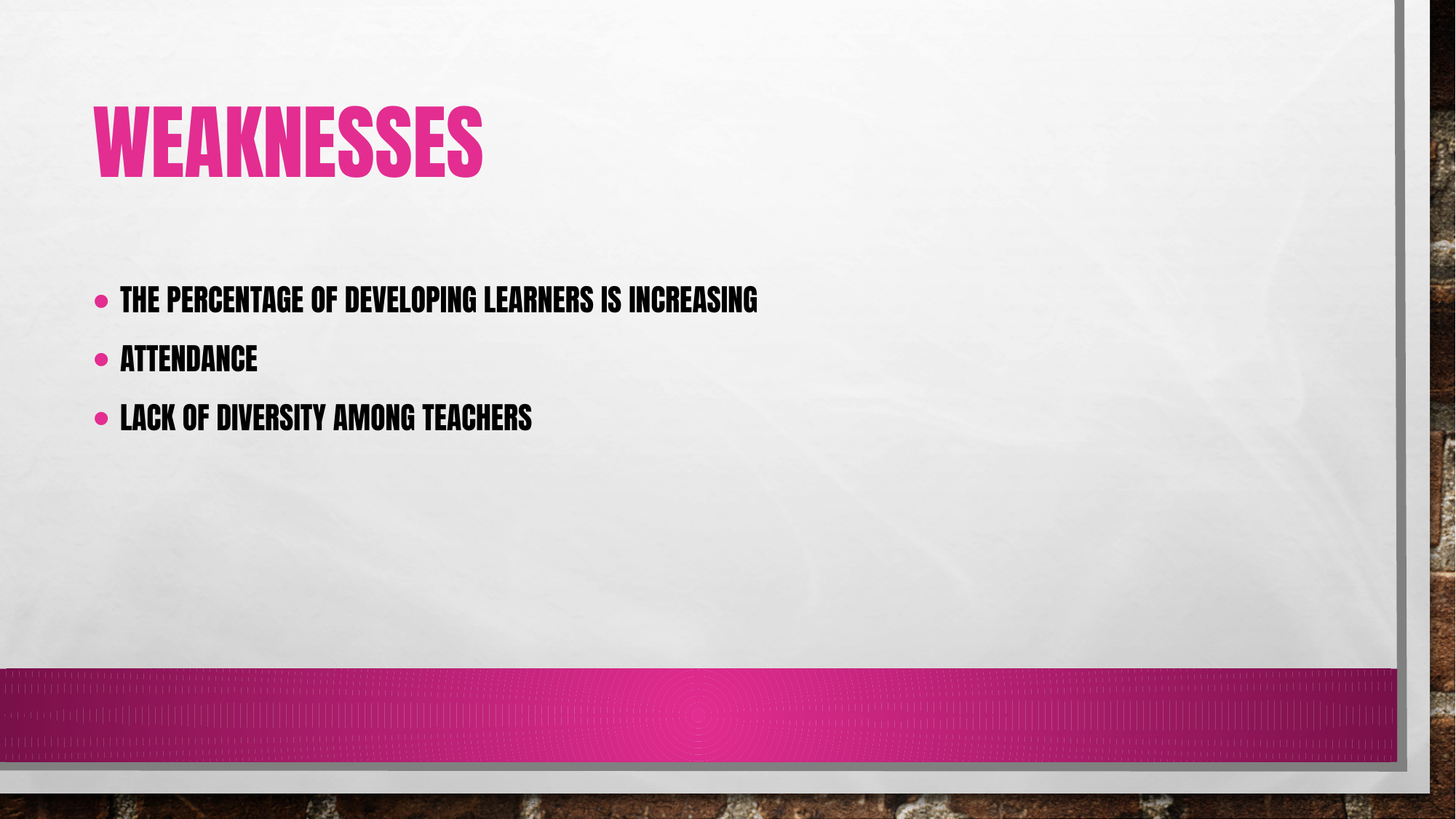

# Weaknesses
The percentage of developing learners is increasing
Attendance
Lack of diversity among teachers